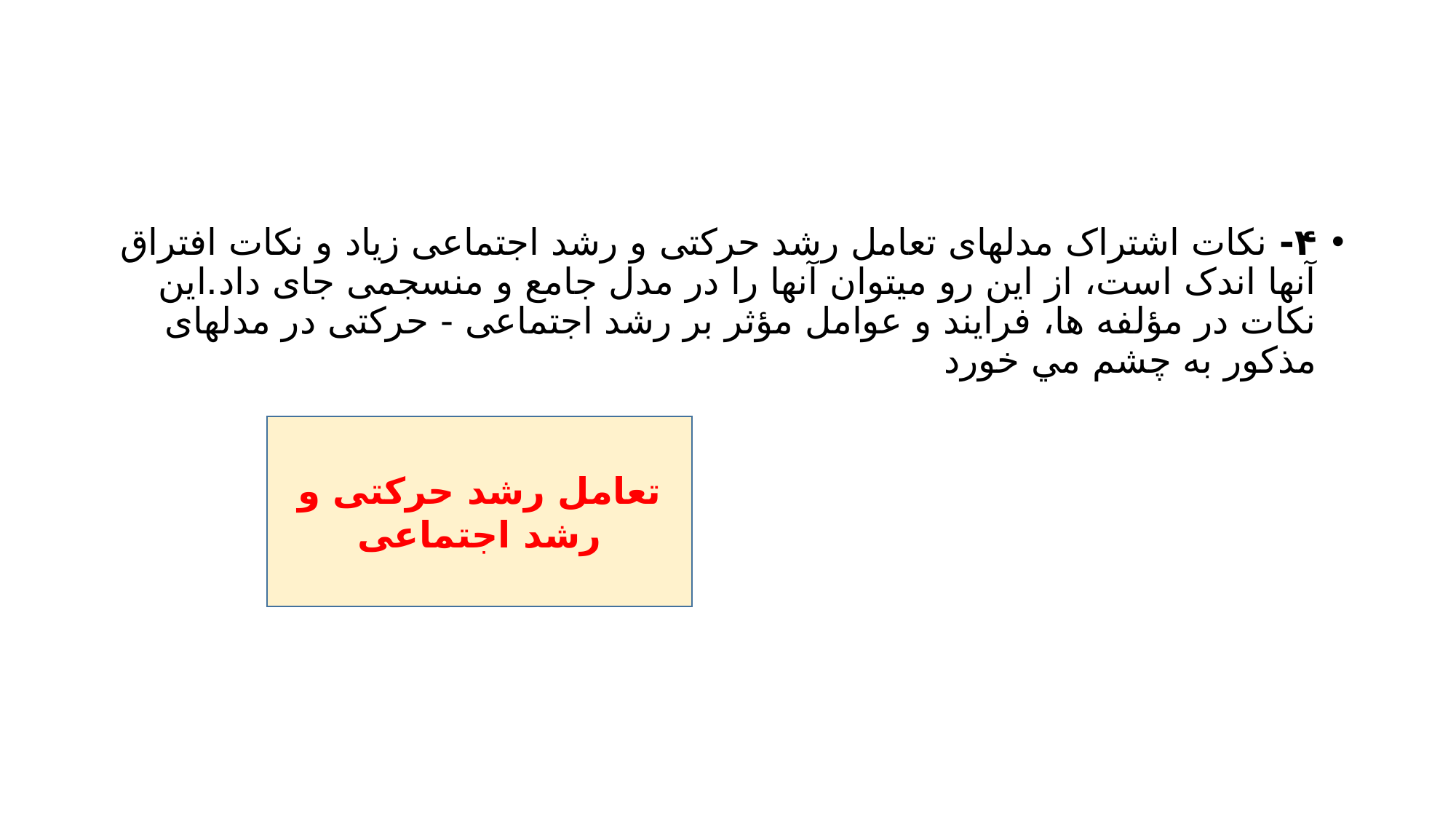

#
۴- نکات اشتراک مدلهای تعامل رشد حرکتی و رشد اجتماعی زیاد و نکات افتراق آنها اندک است، از این رو میتوان آنها را در مدل جامع و منسجمی جای داد.این نکات در مؤلفه ها، فرایند و عوامل مؤثر بر رشد اجتماعی - حرکتی در مدلهای مذکور به چشم مي خورد

تعامل رشد حرکتی و رشد اجتماعی